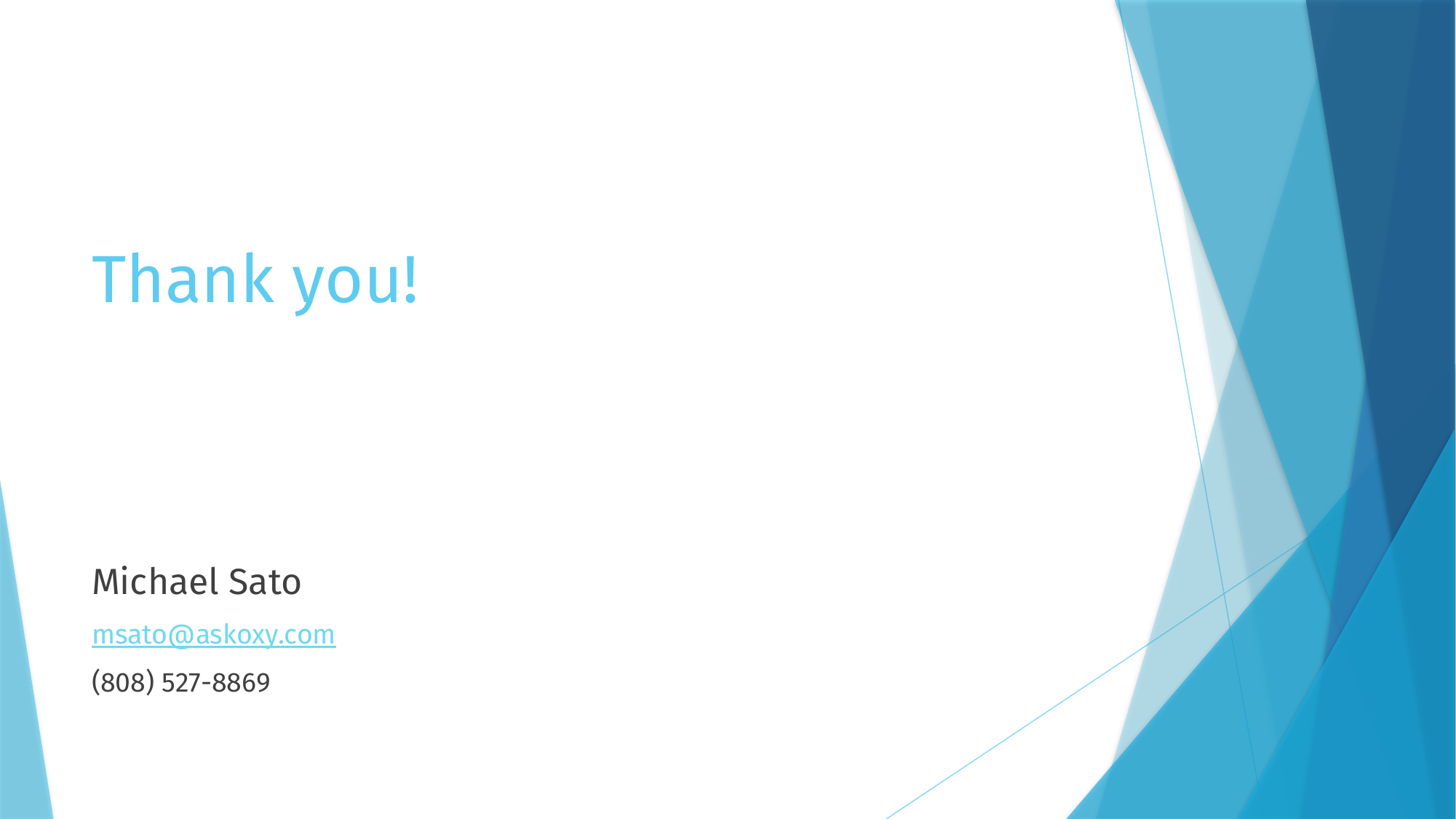

# Thank you!
Michael Sato
msato@askoxy.com
(808) 527-8869